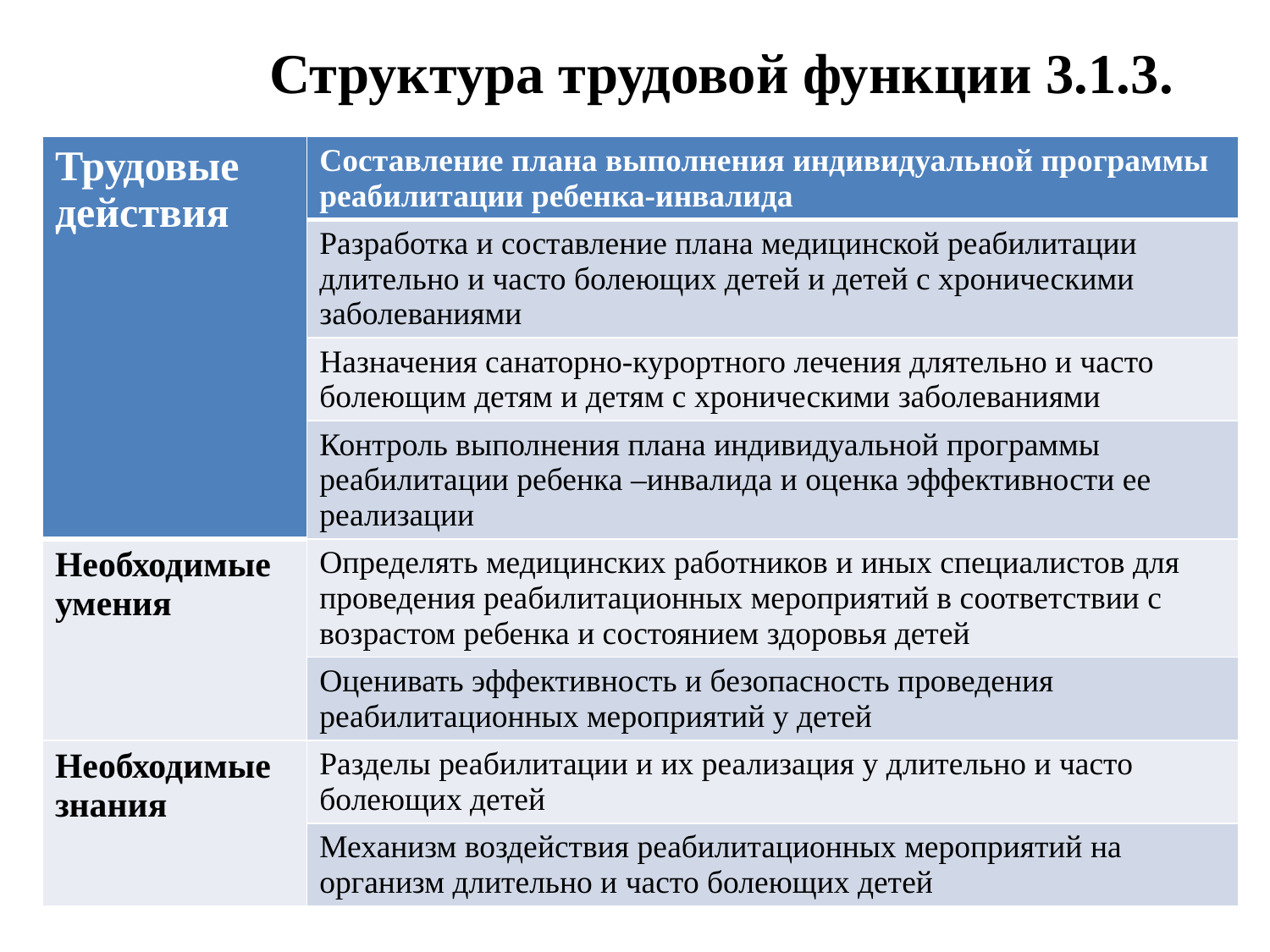

# Структура трудовой функции 3.1.3.
| Трудовые действия | Составление плана выполнения индивидуальной программы реабилитации ребенка-инвалида |
| --- | --- |
|  | Разработка и составление плана медицинской реабилитации длительно и часто болеющих детей и детей с хроническими заболеваниями |
|  | Назначения санаторно-курортного лечения длятельно и часто болеющим детям и детям с хроническими заболеваниями |
|  | Контроль выполнения плана индивидуальной программы реабилитации ребенка –инвалида и оценка эффективности ее реализации |
| Необходимые умения | Определять медицинских работников и иных специалистов для проведения реабилитационных мероприятий в соответствии с возрастом ребенка и состоянием здоровья детей |
|  | Оценивать эффективность и безопасность проведения реабилитационных мероприятий у детей |
| Необходимые знания | Разделы реабилитации и их реализация у длительно и часто болеющих детей |
|  | Механизм воздействия реабилитационных мероприятий на организм длительно и часто болеющих детей |